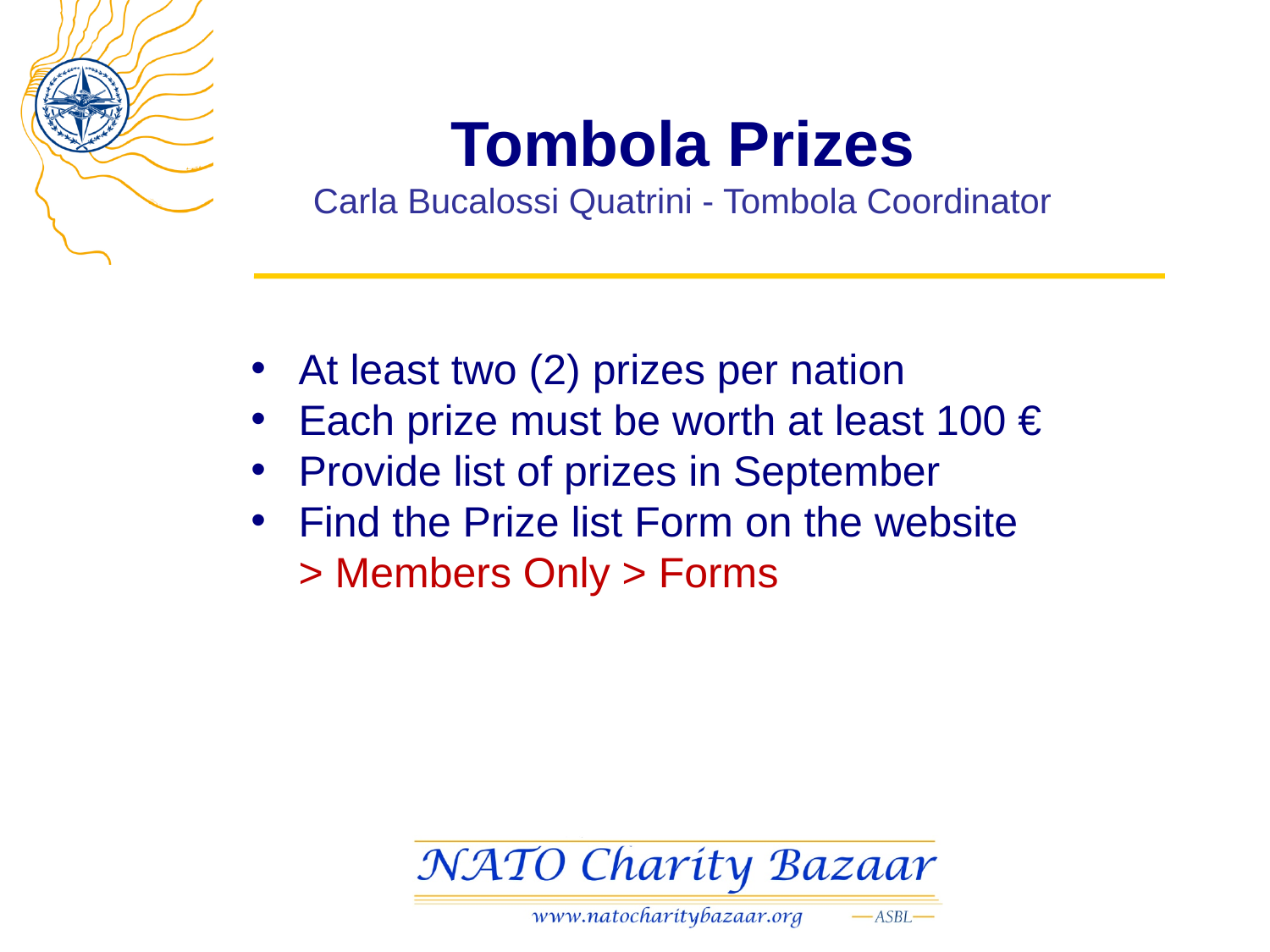

# Tombola Prizes Carla Bucalossi Quatrini - Tombola Coordinator

At least two (2) prizes per nation
Each prize must be worth at least 100 €
Provide list of prizes in September
Find the Prize list Form on the website
> Members Only > Forms